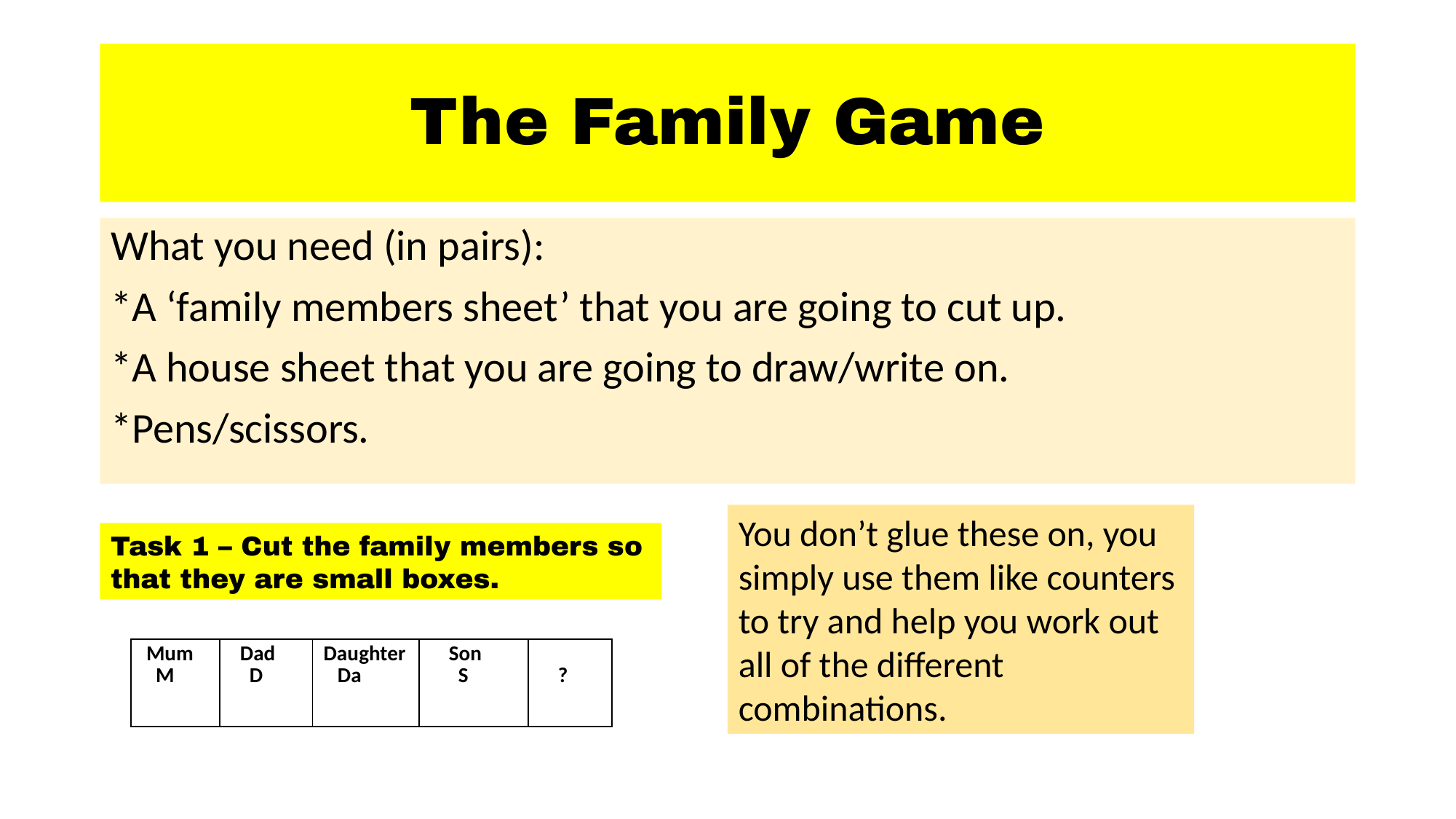

# The Family Game
What you need (in pairs):
*A ‘family members sheet’ that you are going to cut up.
*A house sheet that you are going to draw/write on.
*Pens/scissors.

You don’t glue these on, you simply use them like counters to try and help you work out all of the different combinations.
Task 1 – Cut the family members so that they are small boxes.
| Mum M | Dad D | Daughter Da | Son S | ? |
| --- | --- | --- | --- | --- |